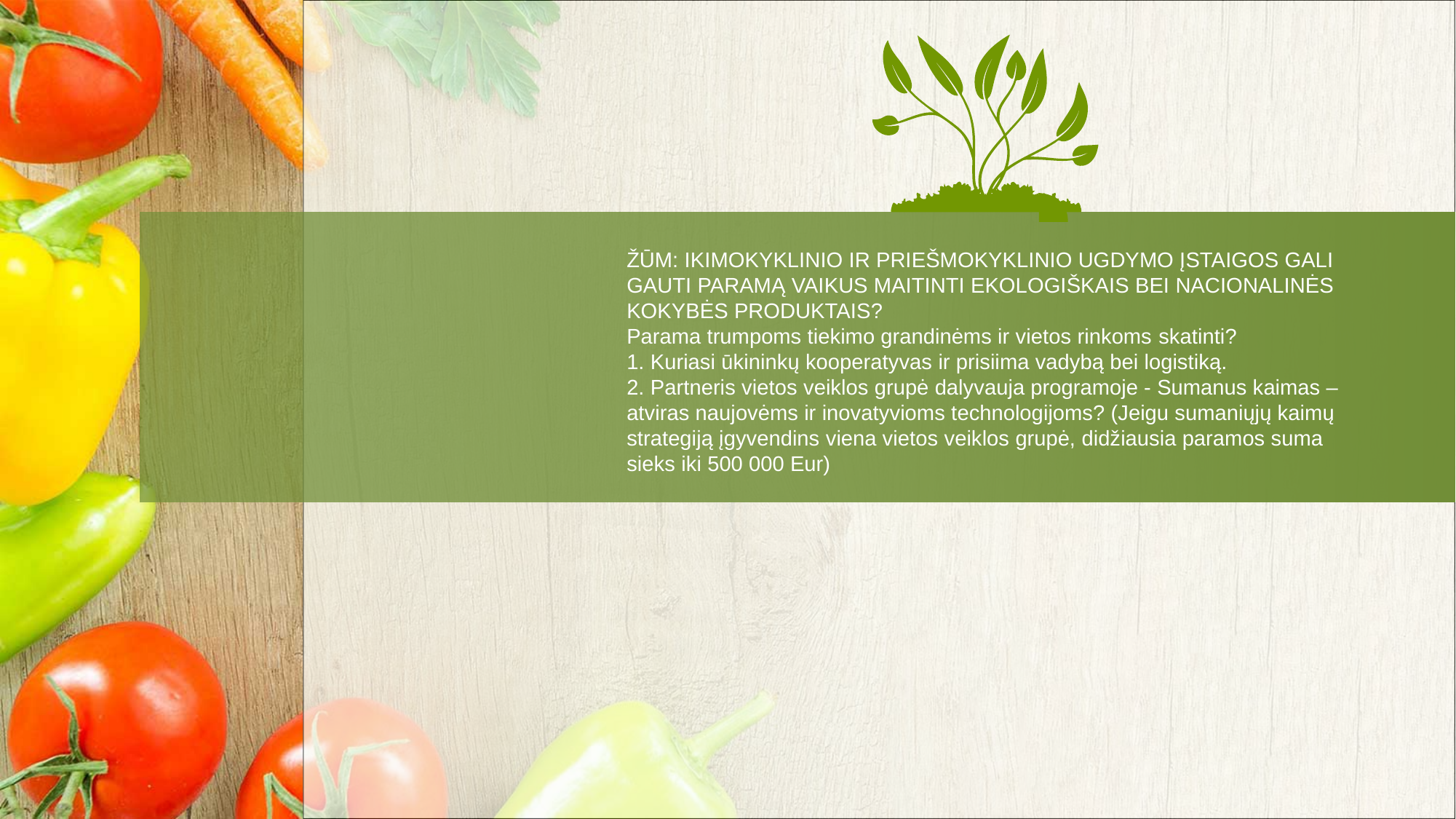

ŽŪM: IKIMOKYKLINIO IR PRIEŠMOKYKLINIO UGDYMO ĮSTAIGOS GALI GAUTI PARAMĄ VAIKUS MAITINTI EKOLOGIŠKAIS BEI NACIONALINĖS KOKYBĖS PRODUKTAIS?
Parama trumpoms tiekimo grandinėms ir vietos rinkoms skatinti?
1. Kuriasi ūkininkų kooperatyvas ir prisiima vadybą bei logistiką.
2. Partneris vietos veiklos grupė dalyvauja programoje - Sumanus kaimas – atviras naujovėms ir inovatyvioms technologijoms? (Jeigu sumaniųjų kaimų strategiją įgyvendins viena vietos veiklos grupė, didžiausia paramos suma sieks iki 500 000 Eur)